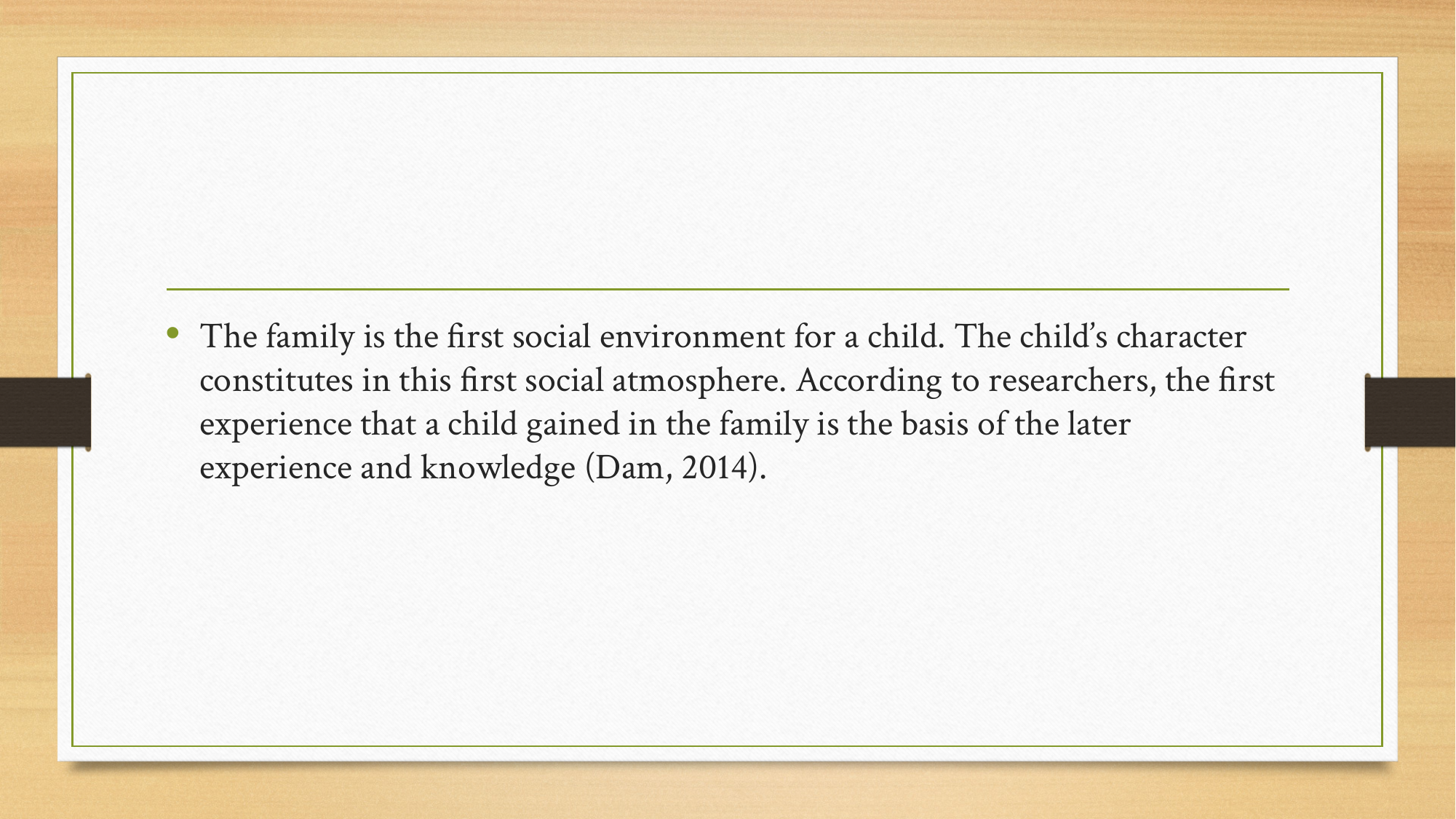

#
The family is the first social environment for a child. The child’s character constitutes in this first social atmosphere. According to researchers, the first experience that a child gained in the family is the basis of the later experience and knowledge (Dam, 2014).